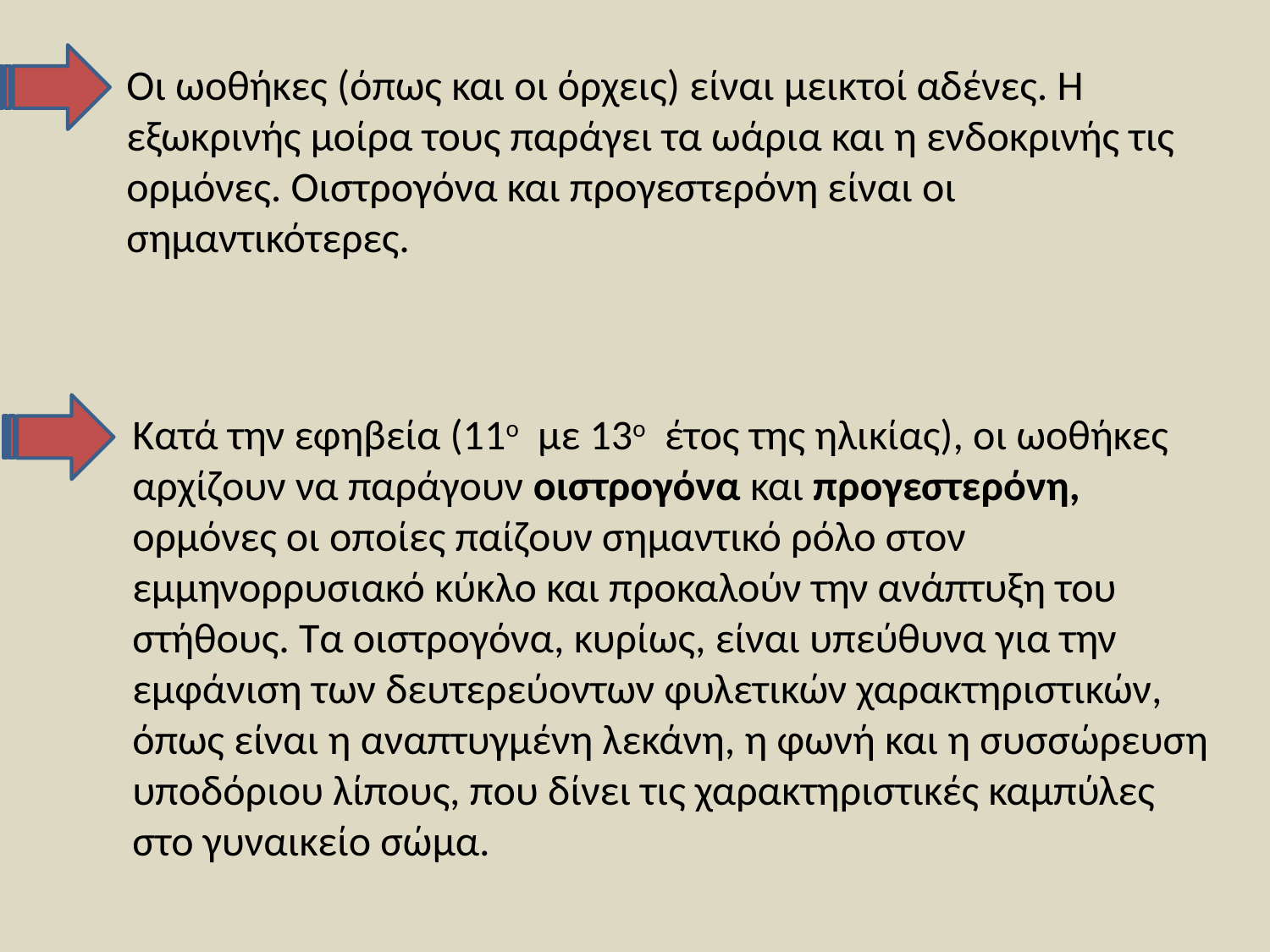

Οι ωοθήκες (όπως και οι όρχεις) είναι μεικτοί αδένες. Η εξωκρινής μοίρα τους παράγει τα ωάρια και η ενδοκρινής τις ορμόνες. Οιστρογόνα και προγεστερόνη είναι οι σημαντικότερες.

Κατά την εφηβεία (11ο  με 13ο  έτος της ηλικίας), οι ωοθήκες αρχίζουν να παράγουν οιστρογόνα και προγεστερόνη, ορμόνες οι οποίες παίζουν σημαντικό ρόλο στον εμμηνορρυσιακό κύκλο και προκαλούν την ανάπτυξη του στήθους. Τα οιστρογόνα, κυρίως, είναι υπεύθυνα για την εμφάνιση των δευτερεύοντων φυλετικών χαρακτηριστικών, όπως είναι η αναπτυγμένη λεκάνη, η φωνή και η συσσώρευση υποδόριου λίπους, που δίνει τις χαρακτηριστικές καμπύλες στο γυναικείο σώμα.